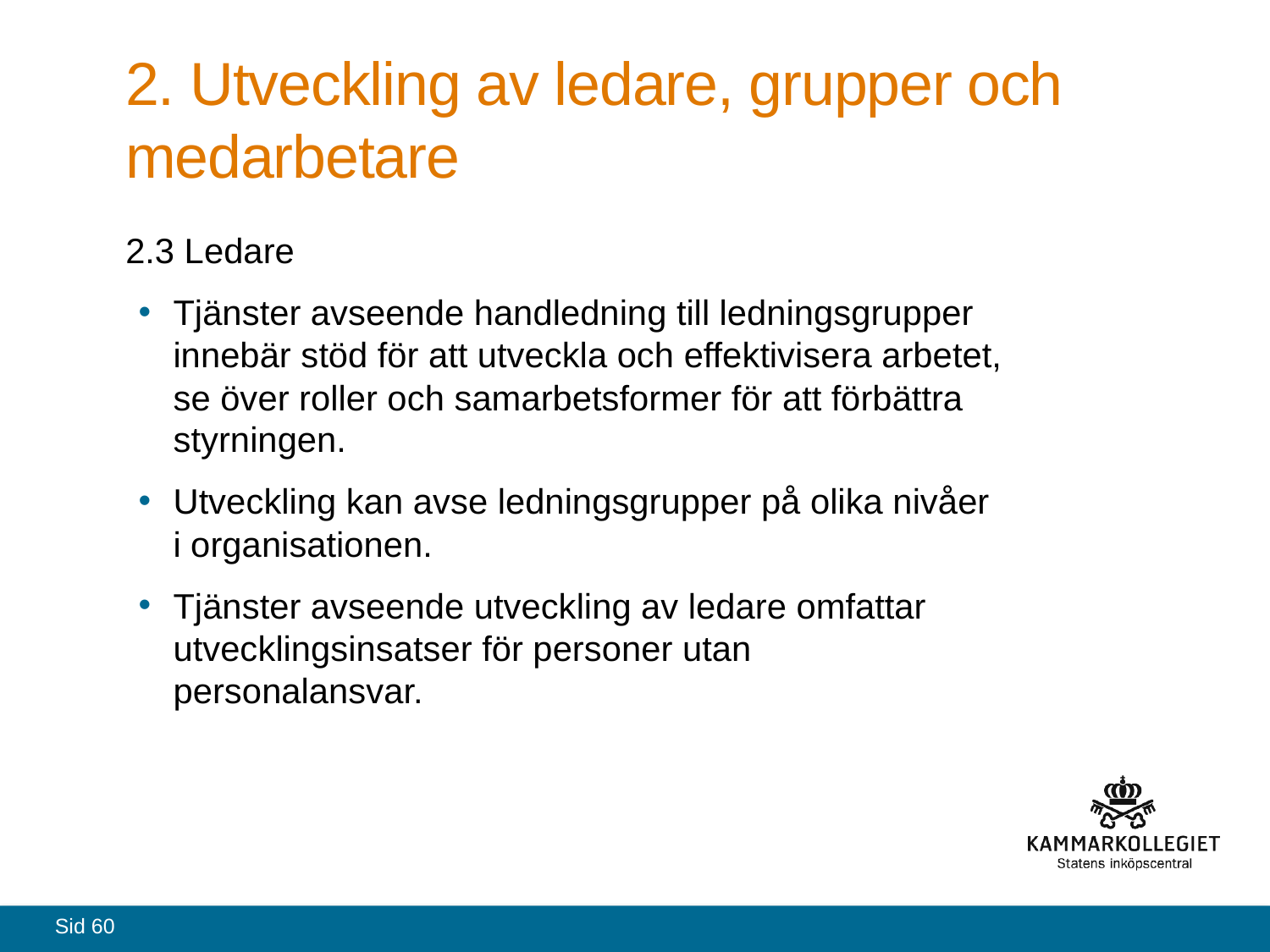

# 2. Utveckling av ledare, grupper och medarbetare
2.3 Ledare
Tjänster avseende handledning till ledningsgrupper innebär stöd för att utveckla och effektivisera arbetet, se över roller och samarbetsformer för att förbättra styrningen.
Utveckling kan avse ledningsgrupper på olika nivåer i organisationen.
Tjänster avseende utveckling av ledare omfattar utvecklingsinsatser för personer utan personalansvar.